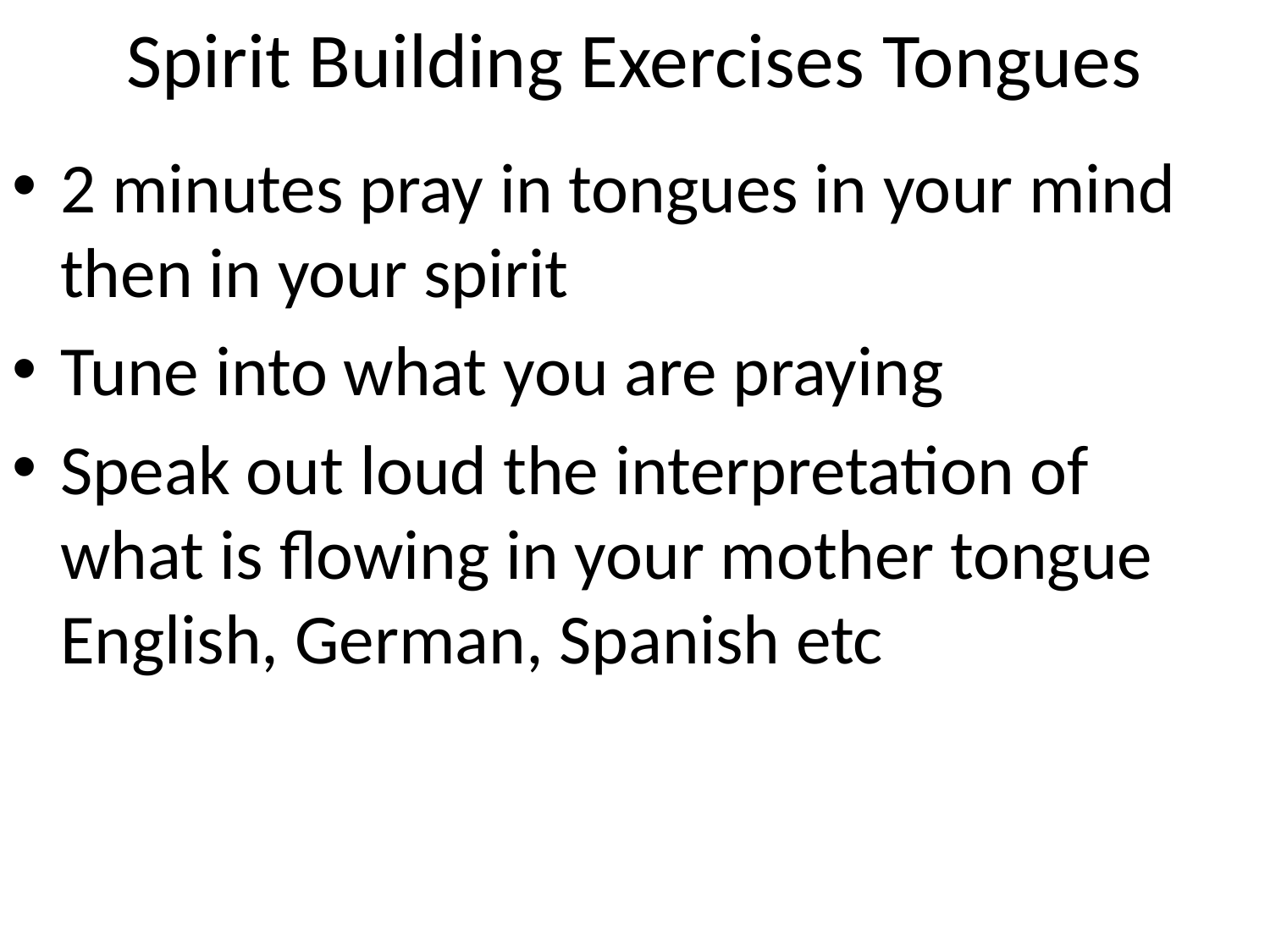

# Spirit Building Exercises Tongues
2 minutes pray in tongues in your mind then in your spirit
Tune into what you are praying
Speak out loud the interpretation of what is flowing in your mother tongue English, German, Spanish etc